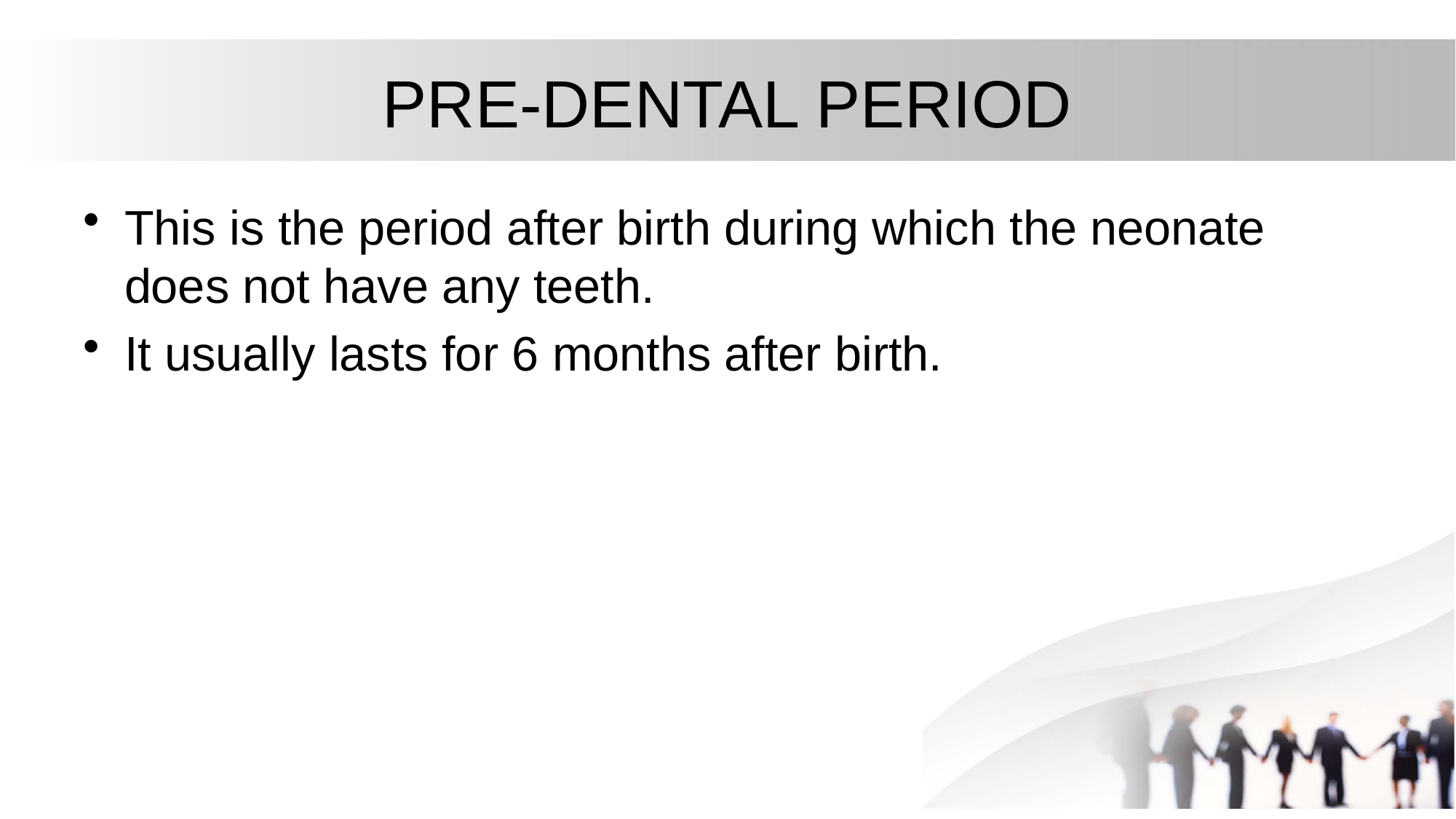

# PRE-DENTAL PERIOD
This is the period after birth during which the neonate does not have any teeth.
It usually lasts for 6 months after birth.